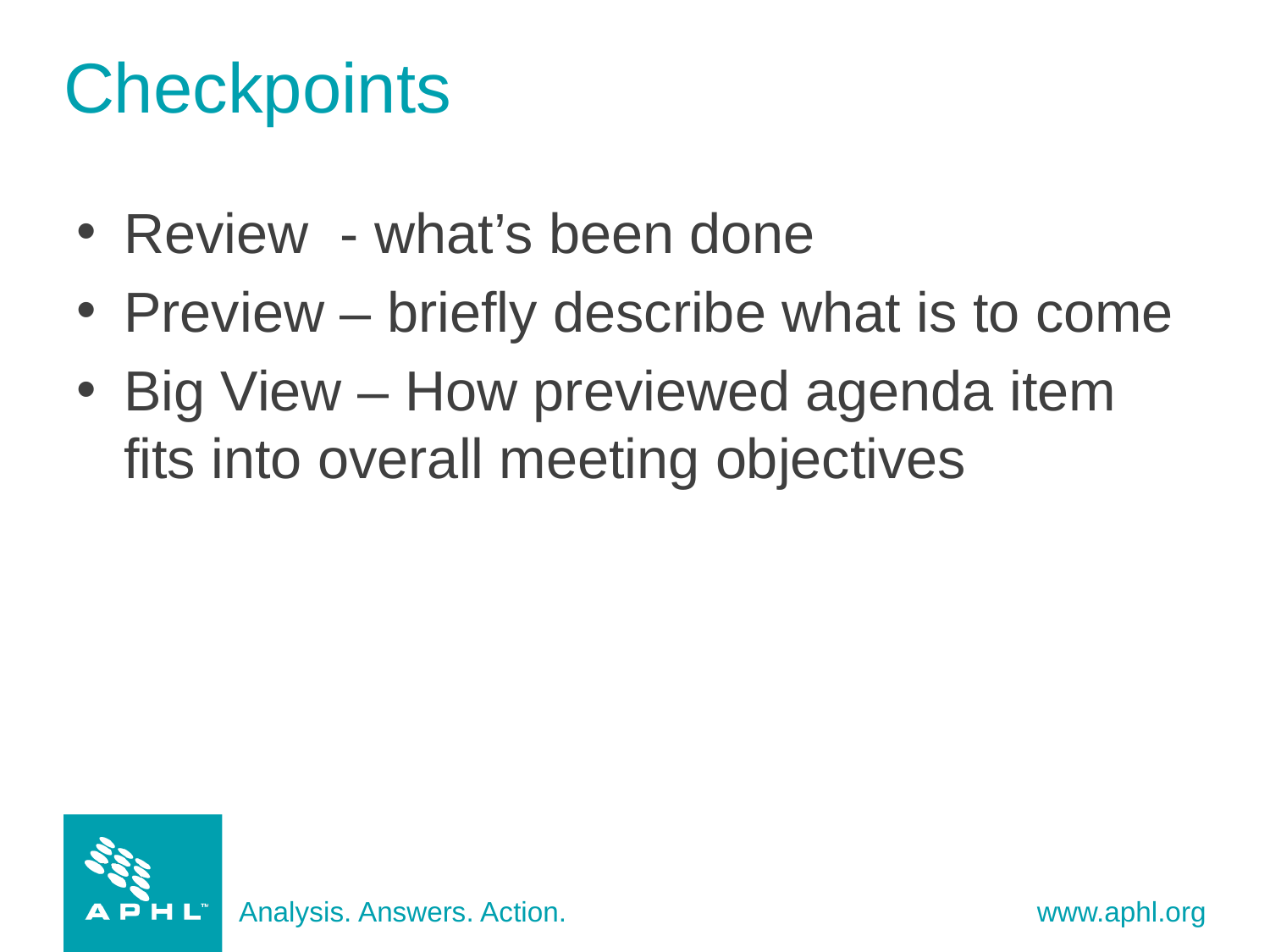

# Checkpoints
Review  - what’s been done
Preview – briefly describe what is to come
Big View – How previewed agenda item fits into overall meeting objectives